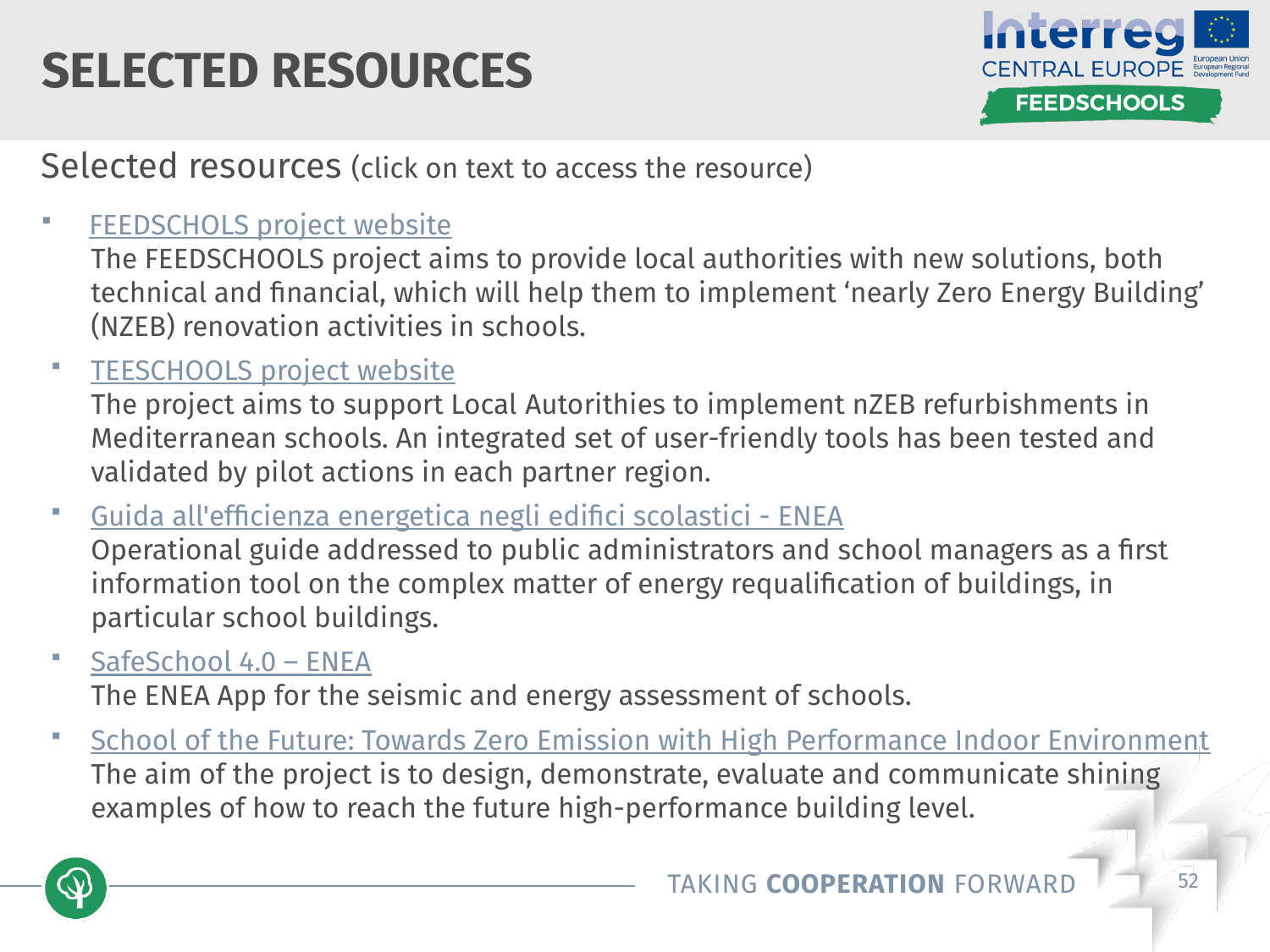

# Selected resources
Selected resources (click on text to access the resource)
FEEDSCHOLS project website
The FEEDSCHOOLS project aims to provide local authorities with new solutions, both technical and financial, which will help them to implement ‘nearly Zero Energy Building’ (NZEB) renovation activities in schools.
TEESCHOOLS project website
The project aims to support Local Autorithies to implement nZEB refurbishments in Mediterranean schools. An integrated set of user-friendly tools has been tested and validated by pilot actions in each partner region.
Guida all'efficienza energetica negli edifici scolastici - ENEA
Operational guide addressed to public administrators and school managers as a first information tool on the complex matter of energy requalification of buildings, in particular school buildings.
SafeSchool 4.0 – ENEA
The ENEA App for the seismic and energy assessment of schools.
School of the Future: Towards Zero Emission with High Performance Indoor Environment
The aim of the project is to design, demonstrate, evaluate and communicate shining examples of how to reach the future high-performance building level.